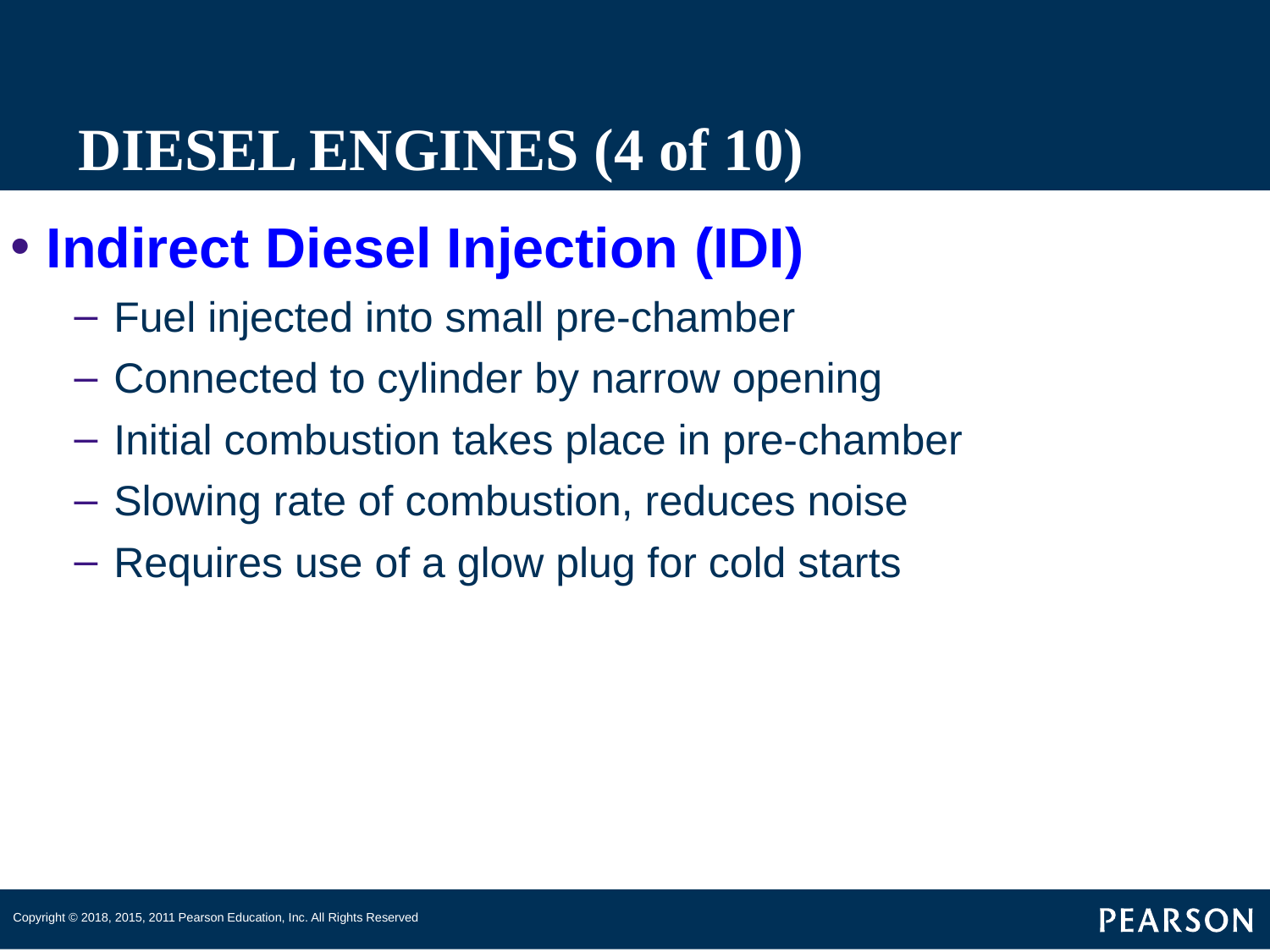

# DIESEL ENGINES (4 of 10)
Indirect Diesel Injection (IDI)
Fuel injected into small pre-chamber
Connected to cylinder by narrow opening
Initial combustion takes place in pre-chamber
Slowing rate of combustion, reduces noise
Requires use of a glow plug for cold starts